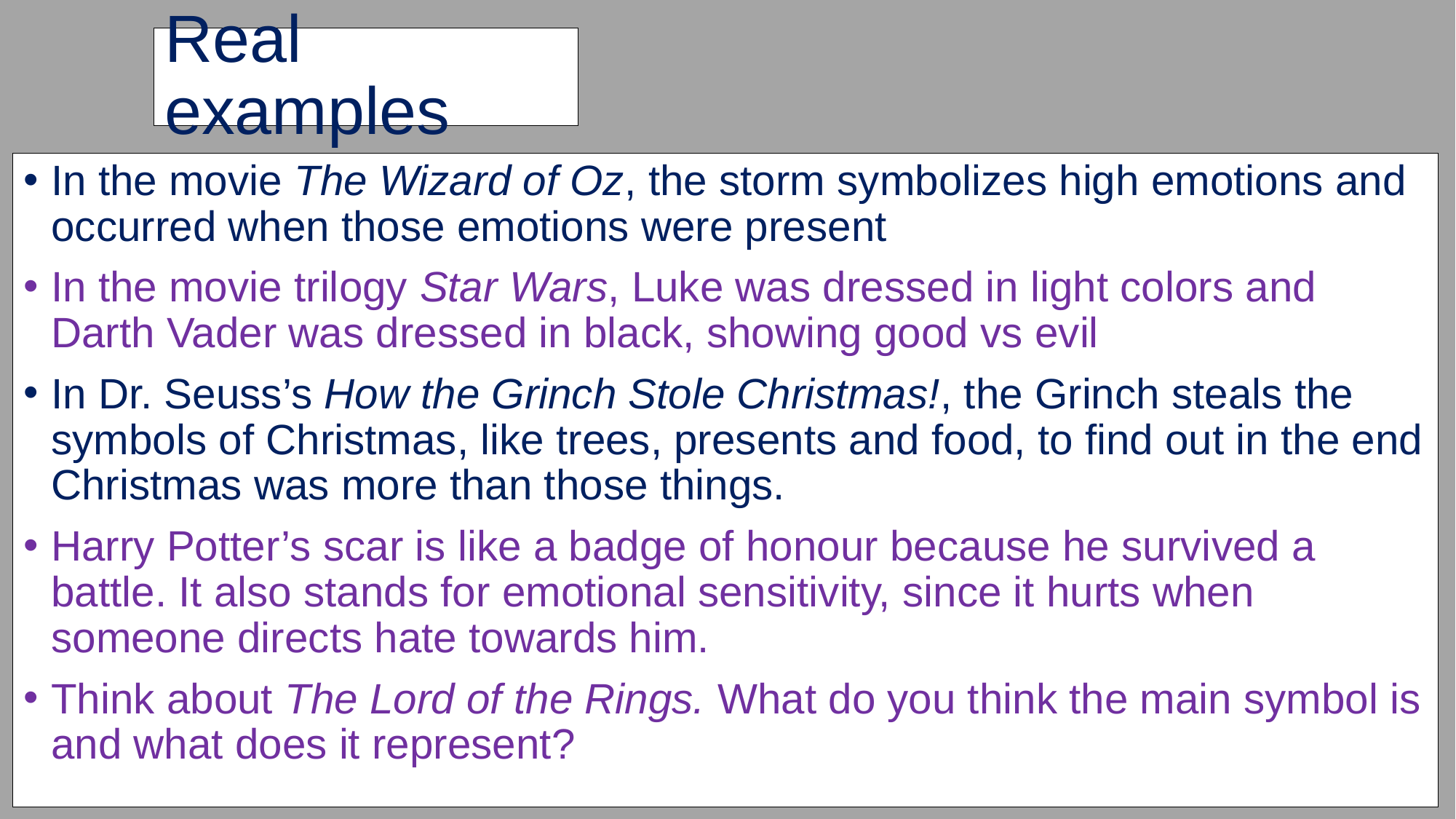

# Real examples
In the movie The Wizard of Oz, the storm symbolizes high emotions and occurred when those emotions were present
In the movie trilogy Star Wars, Luke was dressed in light colors and Darth Vader was dressed in black, showing good vs evil
In Dr. Seuss’s How the Grinch Stole Christmas!, the Grinch steals the symbols of Christmas, like trees, presents and food, to find out in the end Christmas was more than those things.
Harry Potter’s scar is like a badge of honour because he survived a battle. It also stands for emotional sensitivity, since it hurts when someone directs hate towards him.
Think about The Lord of the Rings. What do you think the main symbol is and what does it represent?